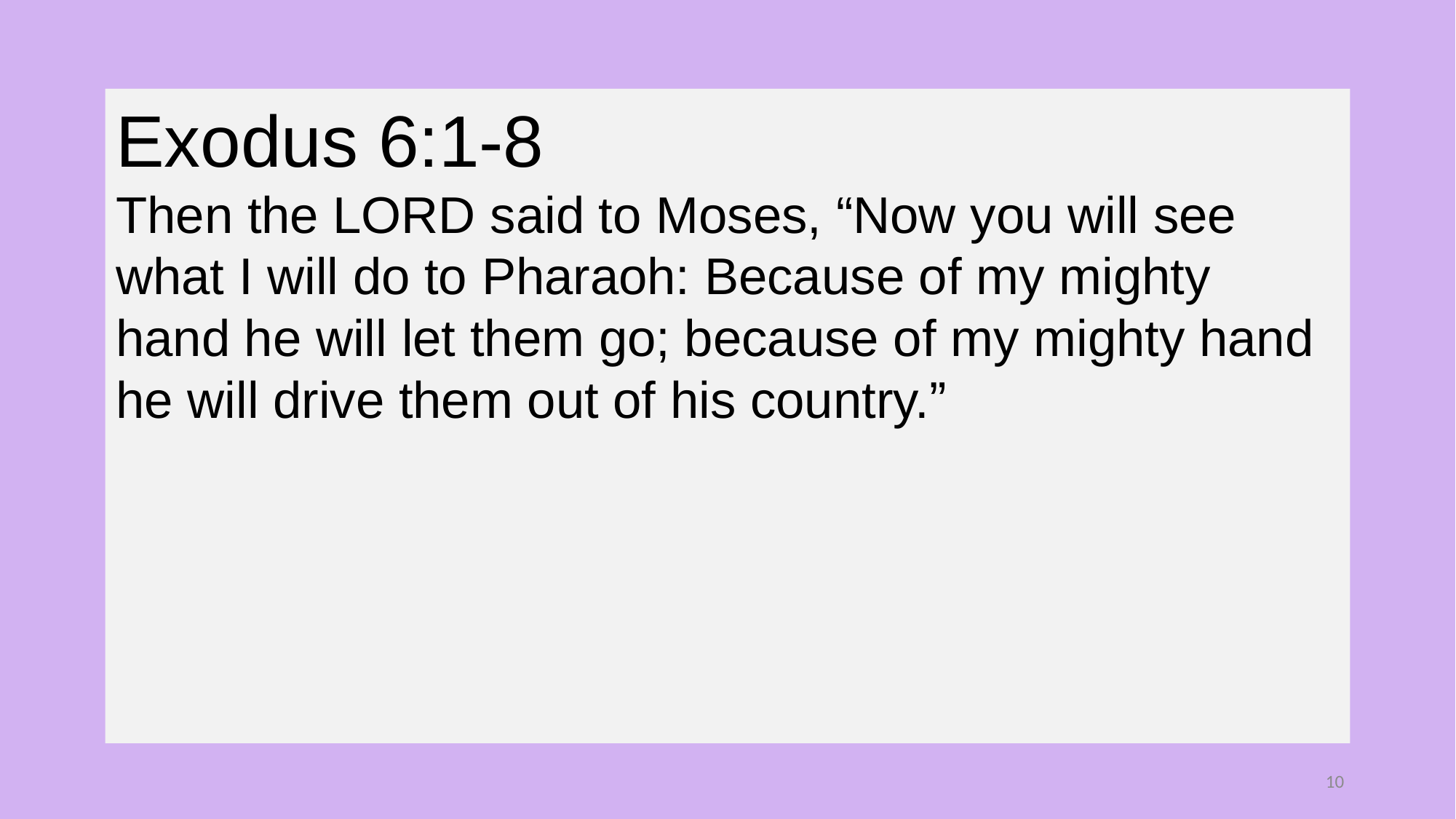

Exodus 6:1-8
Then the LORD said to Moses, “Now you will see what I will do to Pharaoh: Because of my mighty hand he will let them go; because of my mighty hand he will drive them out of his country.”

10